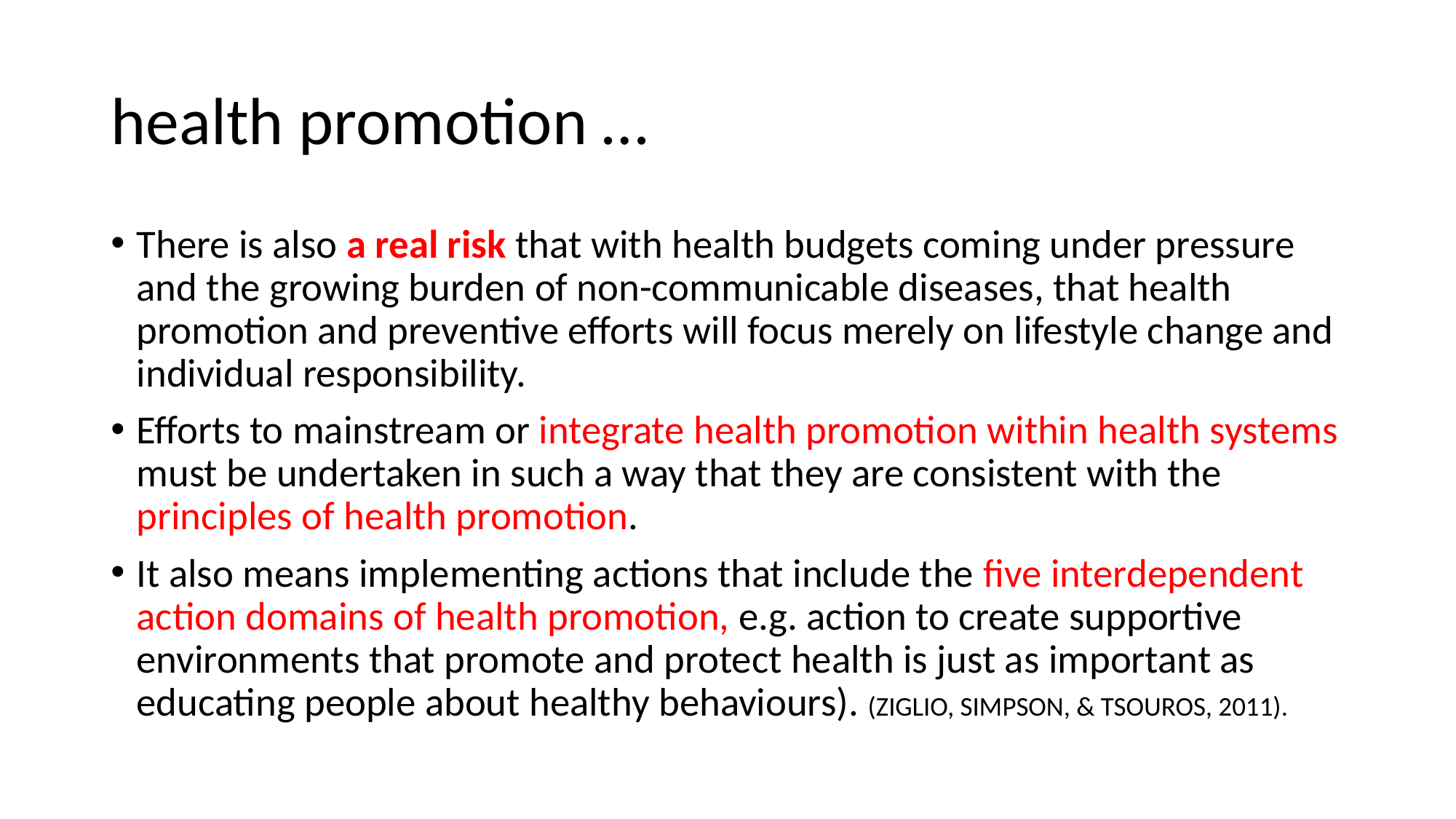

# health promotion …
There is also a real risk that with health budgets coming under pressure and the growing burden of non-communicable diseases, that health promotion and preventive efforts will focus merely on lifestyle change and individual responsibility.
Efforts to mainstream or integrate health promotion within health systems must be undertaken in such a way that they are consistent with the principles of health promotion.
It also means implementing actions that include the five interdependent action domains of health promotion, e.g. action to create supportive environments that promote and protect health is just as important as educating people about healthy behaviours). (ZIGLIO, SIMPSON, & TSOUROS, 2011).